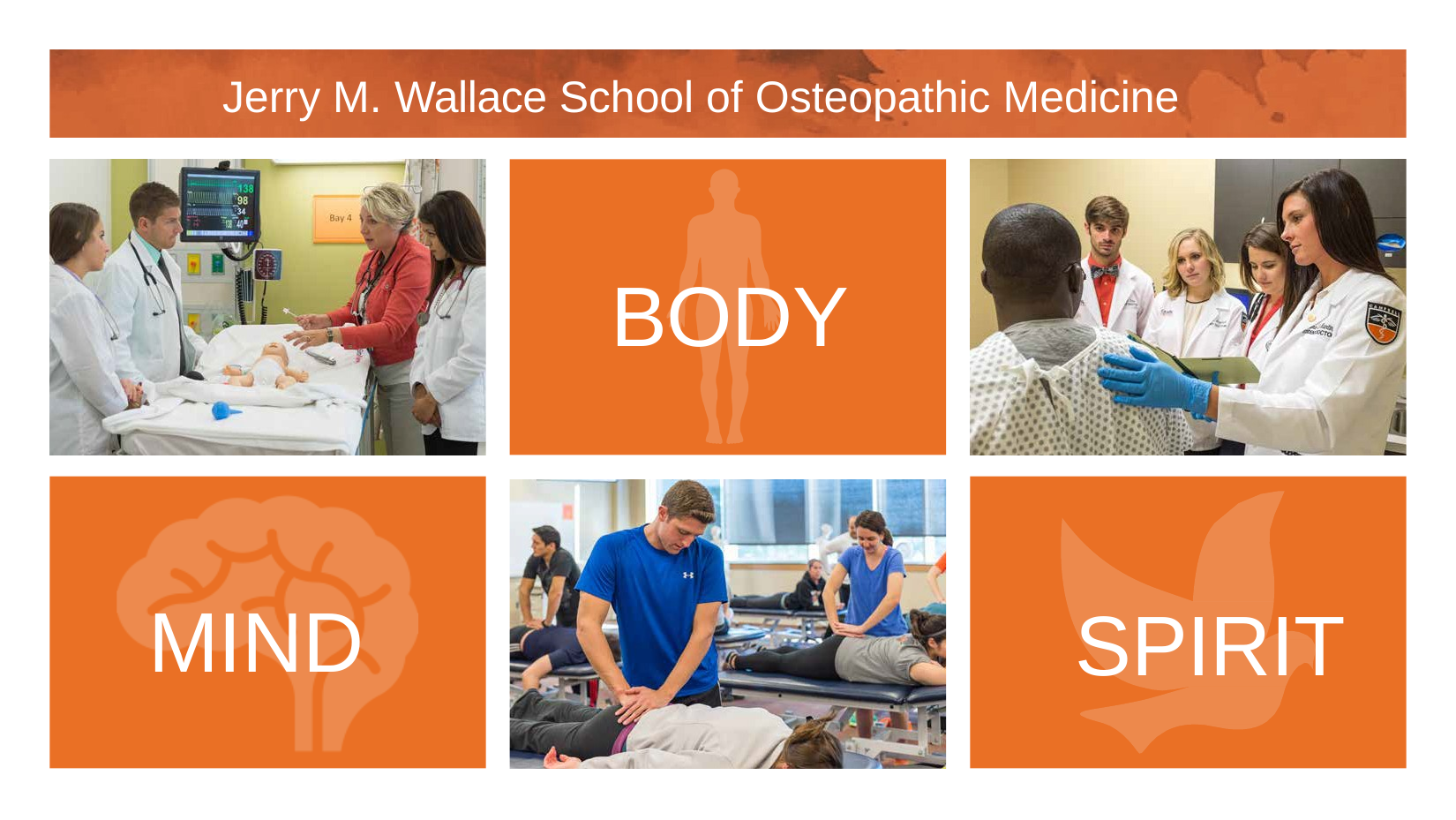

# Jerry M. Wallace School of Osteopathic Medicine

BODY

MIND
SPIRIT